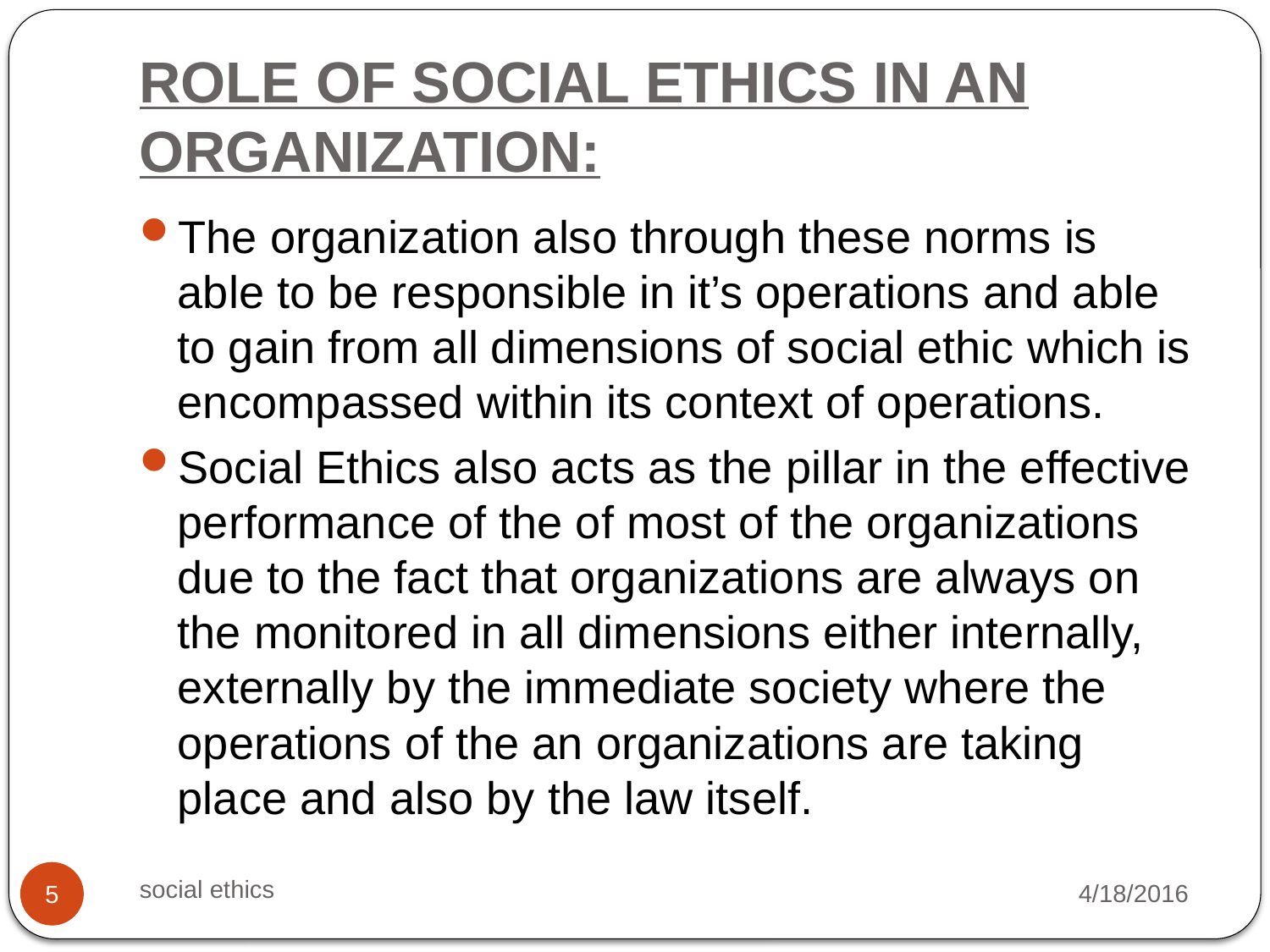

# ROLE OF SOCIAL ETHICS IN AN ORGANIZATION:
The organization also through these norms is able to be responsible in it’s operations and able to gain from all dimensions of social ethic which is encompassed within its context of operations.
Social Ethics also acts as the pillar in the effective performance of the of most of the organizations due to the fact that organizations are always on the monitored in all dimensions either internally, externally by the immediate society where the operations of the an organizations are taking place and also by the law itself.
social ethics
4/18/2016
5